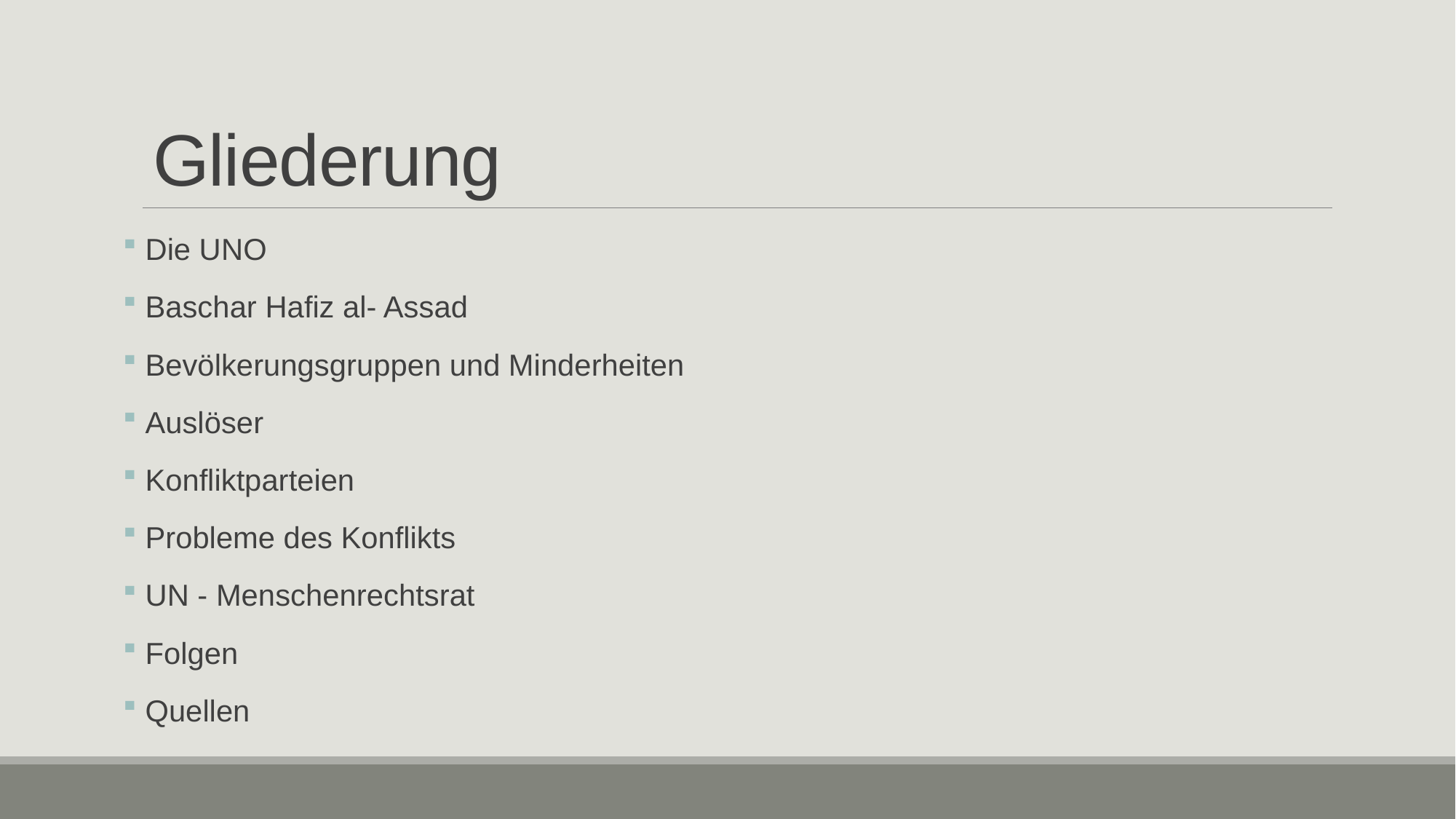

# Gliederung
 Die UNO
 Baschar Hafiz al- Assad
 Bevölkerungsgruppen und Minderheiten
 Auslöser
 Konfliktparteien
 Probleme des Konflikts
 UN - Menschenrechtsrat
 Folgen
 Quellen